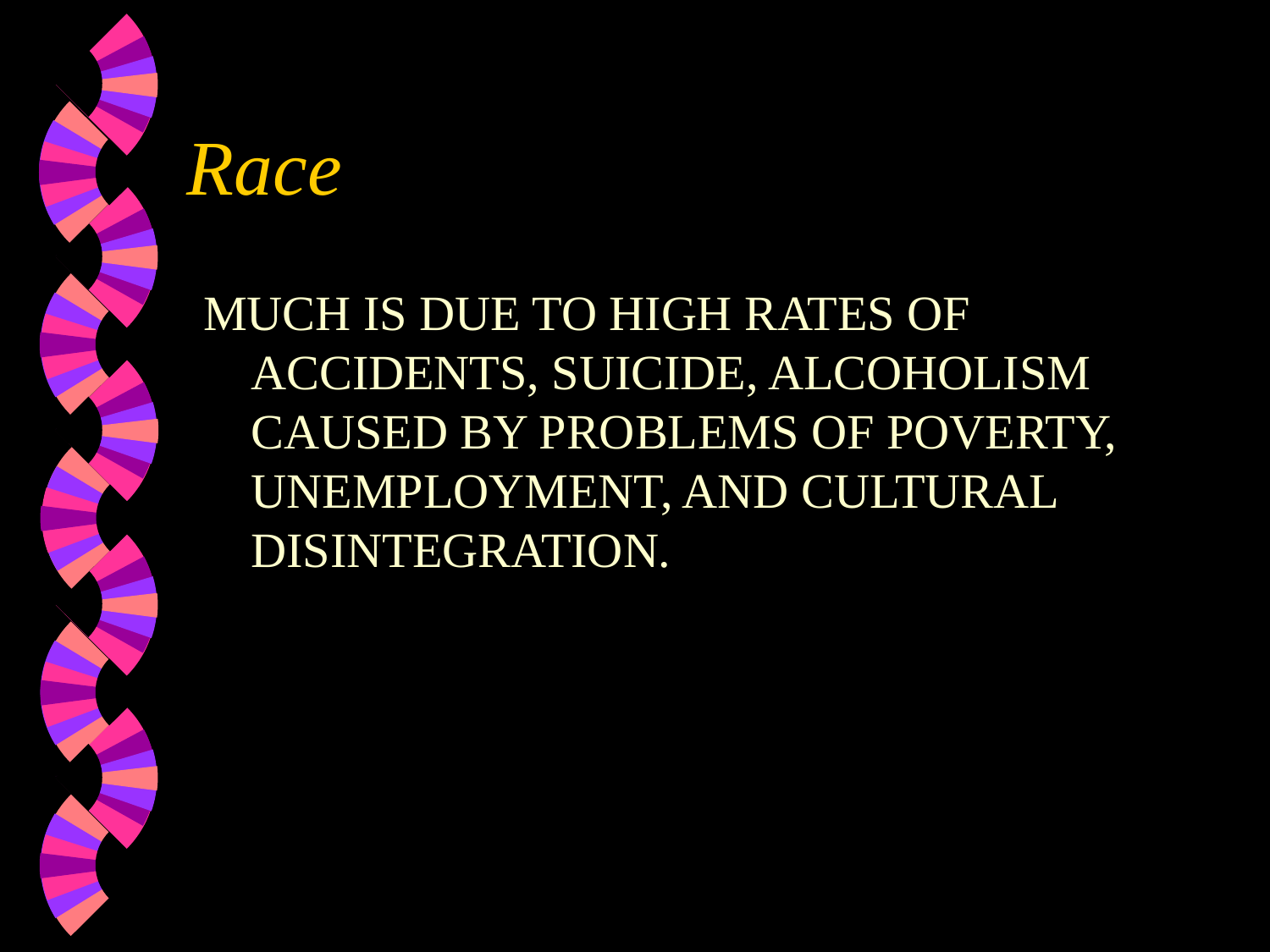

# Race
MUCH IS DUE TO HIGH RATES OF ACCIDENTS, SUICIDE, ALCOHOLISM CAUSED BY PROBLEMS OF POVERTY, UNEMPLOYMENT, AND CULTURAL DISINTEGRATION.